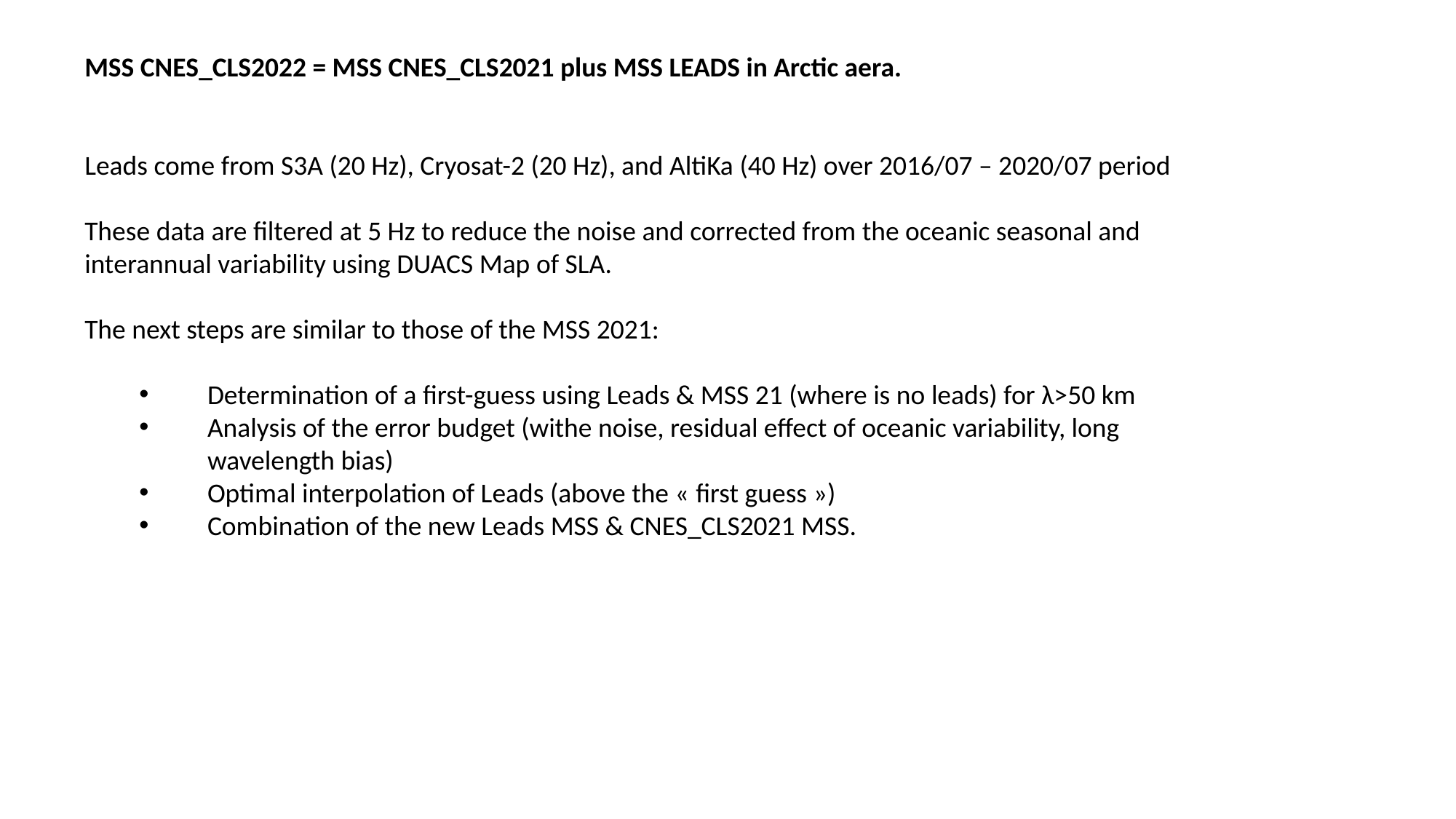

MSS CNES_CLS2022 = MSS CNES_CLS2021 plus MSS LEADS in Arctic aera.

Leads come from S3A (20 Hz), Cryosat-2 (20 Hz), and AltiKa (40 Hz) over 2016/07 – 2020/07 period

These data are filtered at 5 Hz to reduce the noise and corrected from the oceanic seasonal and interannual variability using DUACS Map of SLA.

The next steps are similar to those of the MSS 2021:

Determination of a first-guess using Leads & MSS 21 (where is no leads) for λ>50 km
Analysis of the error budget (withe noise, residual effect of oceanic variability, long wavelength bias)
Optimal interpolation of Leads (above the « first guess »)
Combination of the new Leads MSS & CNES_CLS2021 MSS.